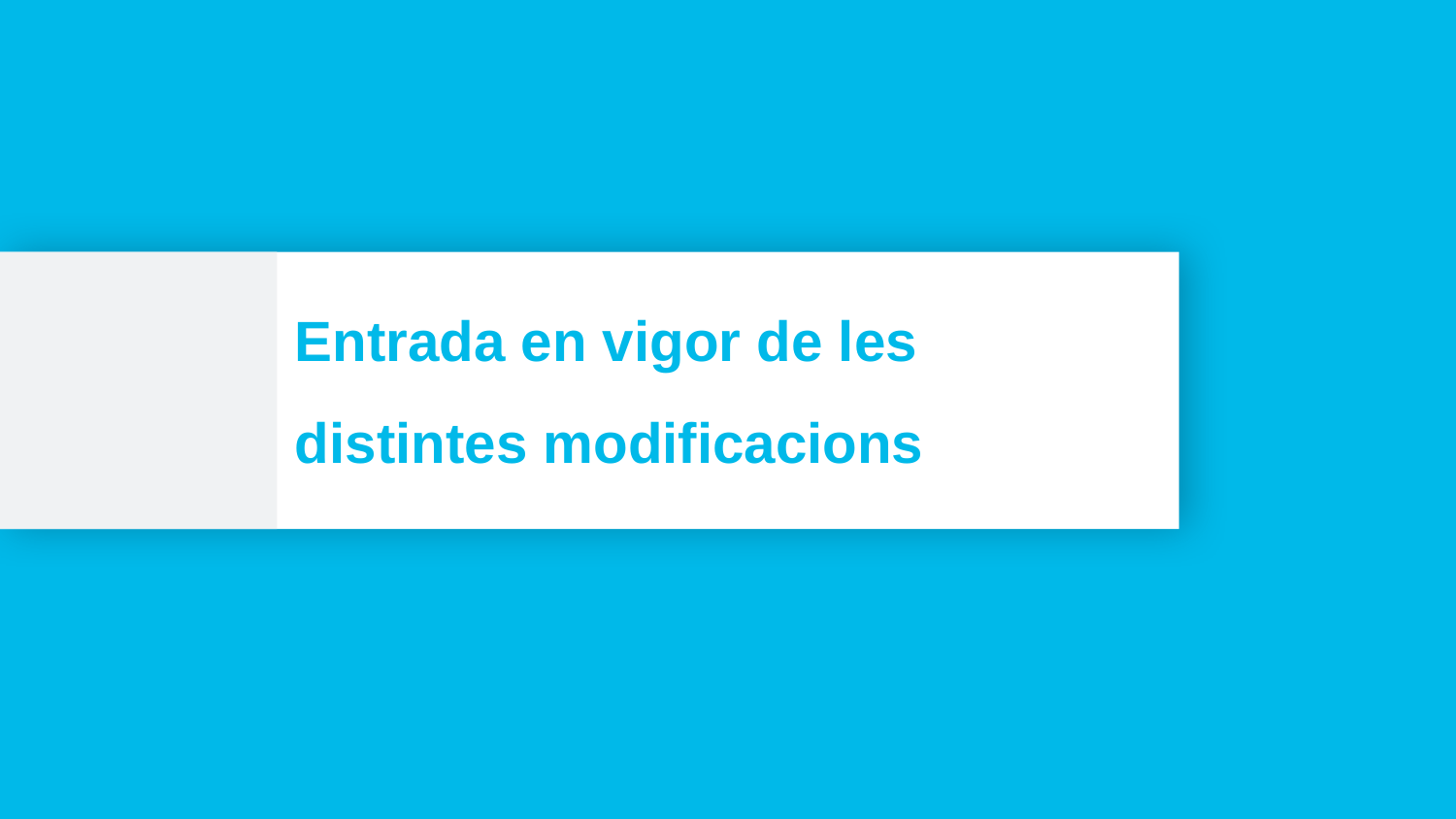

# Entrada en vigor de les distintes modificacions